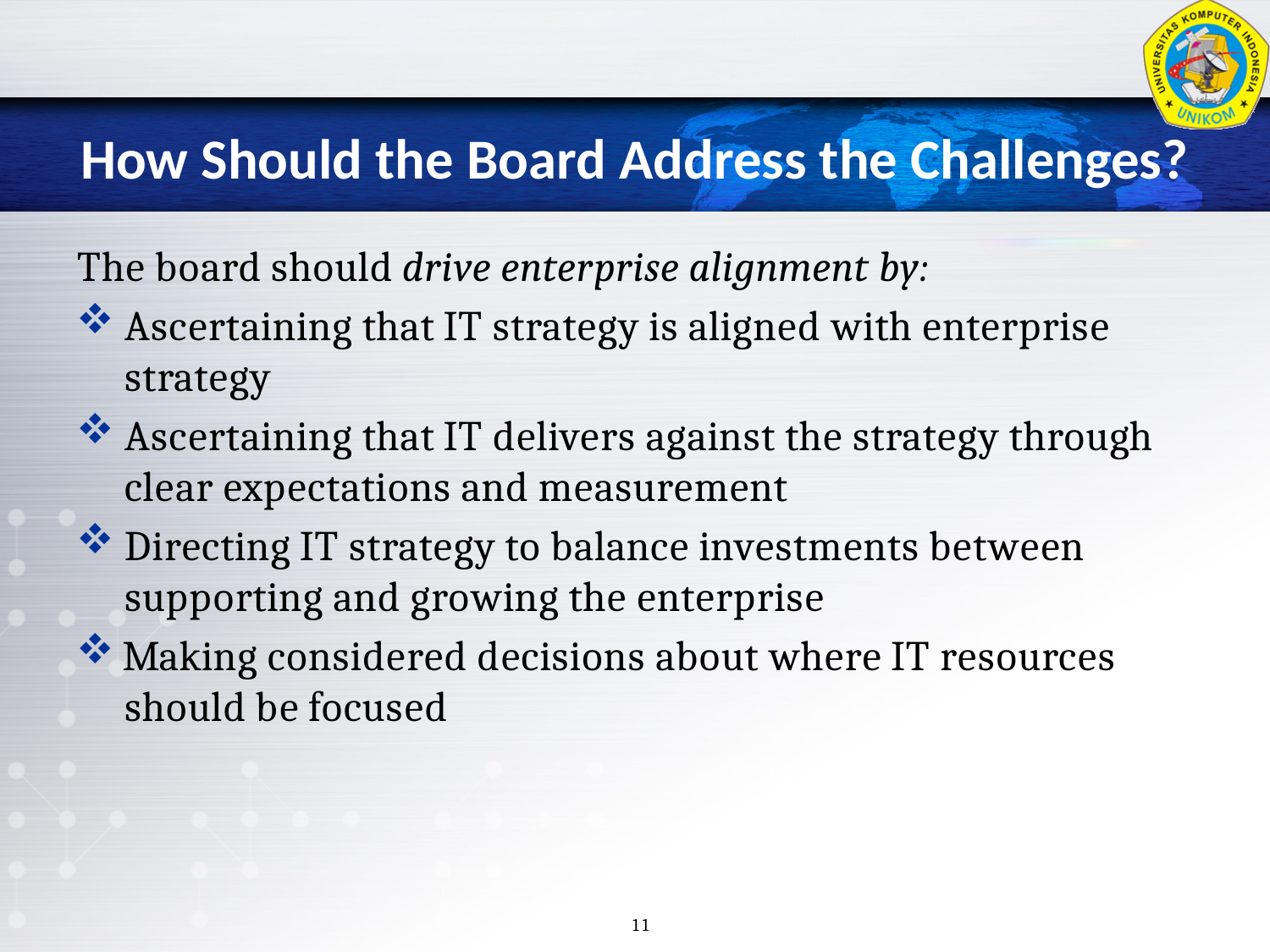

# How Should the Board Address the Challenges?
The board should drive enterprise alignment by:
Ascertaining that IT strategy is aligned with enterprise strategy
Ascertaining that IT delivers against the strategy through clear expectations and measurement
Directing IT strategy to balance investments between supporting and growing the enterprise
Making considered decisions about where IT resources should be focused

11